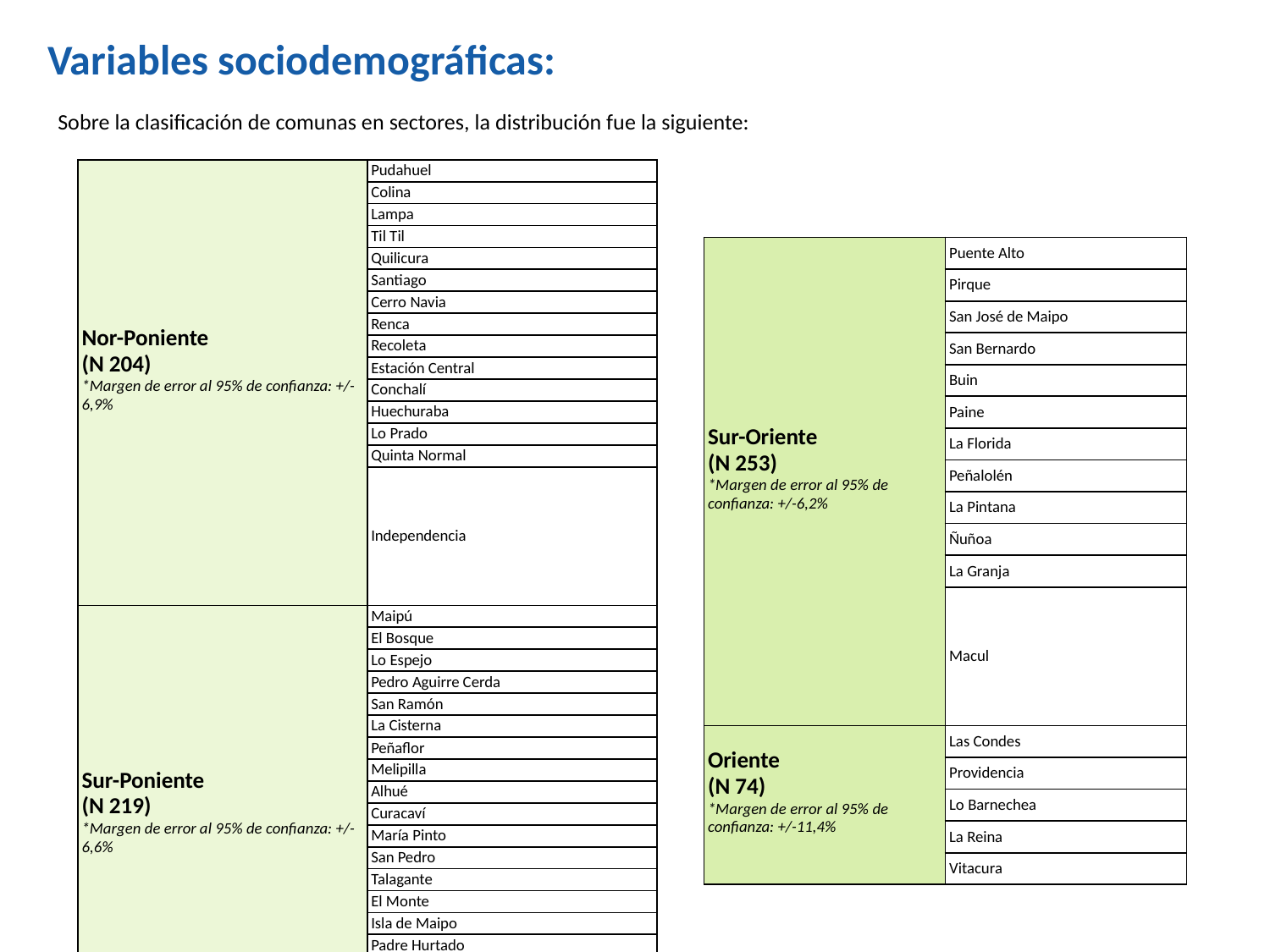

Variables sociodemográficas:
Sobre la clasificación de comunas en sectores, la distribución fue la siguiente:
| Nor-Poniente (N 204) \*Margen de error al 95% de confianza: +/-6,9% | Pudahuel |
| --- | --- |
|  | Colina |
|  | Lampa |
|  | Til Til |
|  | Quilicura |
|  | Santiago |
|  | Cerro Navia |
|  | Renca |
|  | Recoleta |
|  | Estación Central |
|  | Conchalí |
|  | Huechuraba |
|  | Lo Prado |
|  | Quinta Normal |
|  | Independencia |
| Sur-Poniente (N 219) \*Margen de error al 95% de confianza: +/-6,6% | Maipú |
|  | El Bosque |
|  | Lo Espejo |
|  | Pedro Aguirre Cerda |
|  | San Ramón |
|  | La Cisterna |
|  | Peñaflor |
|  | Melipilla |
|  | Alhué |
|  | Curacaví |
|  | María Pinto |
|  | San Pedro |
|  | Talagante |
|  | El Monte |
|  | Isla de Maipo |
|  | Padre Hurtado |
|  | Calera de Tango |
|  | San Miguel |
|  | San Joaquín |
|  | Cerrillos |
| Sur-Oriente (N 253) \*Margen de error al 95% de confianza: +/-6,2% | Puente Alto |
| --- | --- |
|  | Pirque |
|  | San José de Maipo |
|  | San Bernardo |
|  | Buin |
|  | Paine |
|  | La Florida |
|  | Peñalolén |
|  | La Pintana |
|  | Ñuñoa |
|  | La Granja |
|  | Macul |
| Oriente (N 74) \*Margen de error al 95% de confianza: +/-11,4% | Las Condes |
|  | Providencia |
|  | Lo Barnechea |
|  | La Reina |
|  | Vitacura |